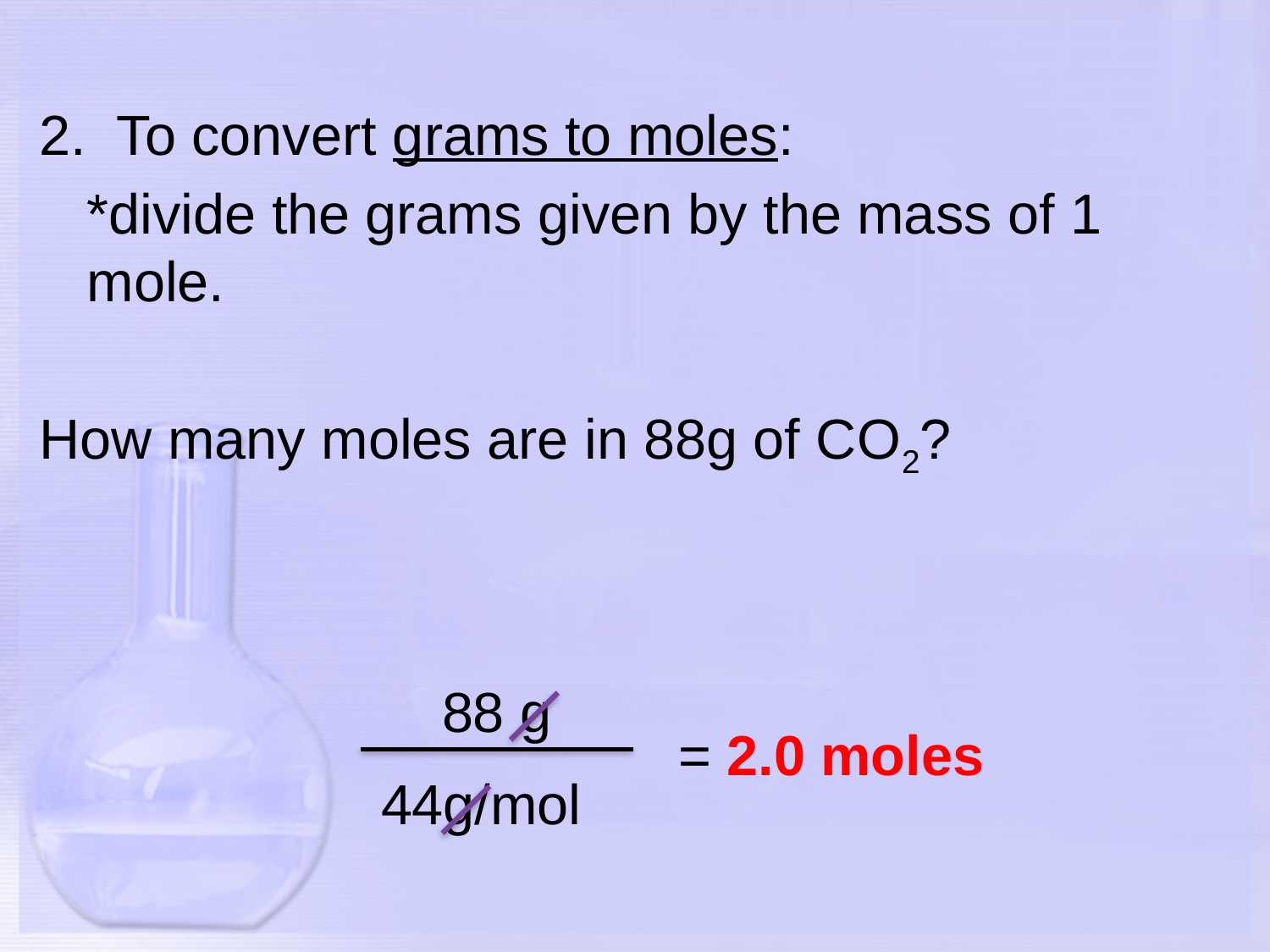

2.  To convert grams to moles:
	*divide the grams given by the mass of 1 mole.

How many moles are in 88g of CO2?
88 g
= 2.0 moles
44g/mol